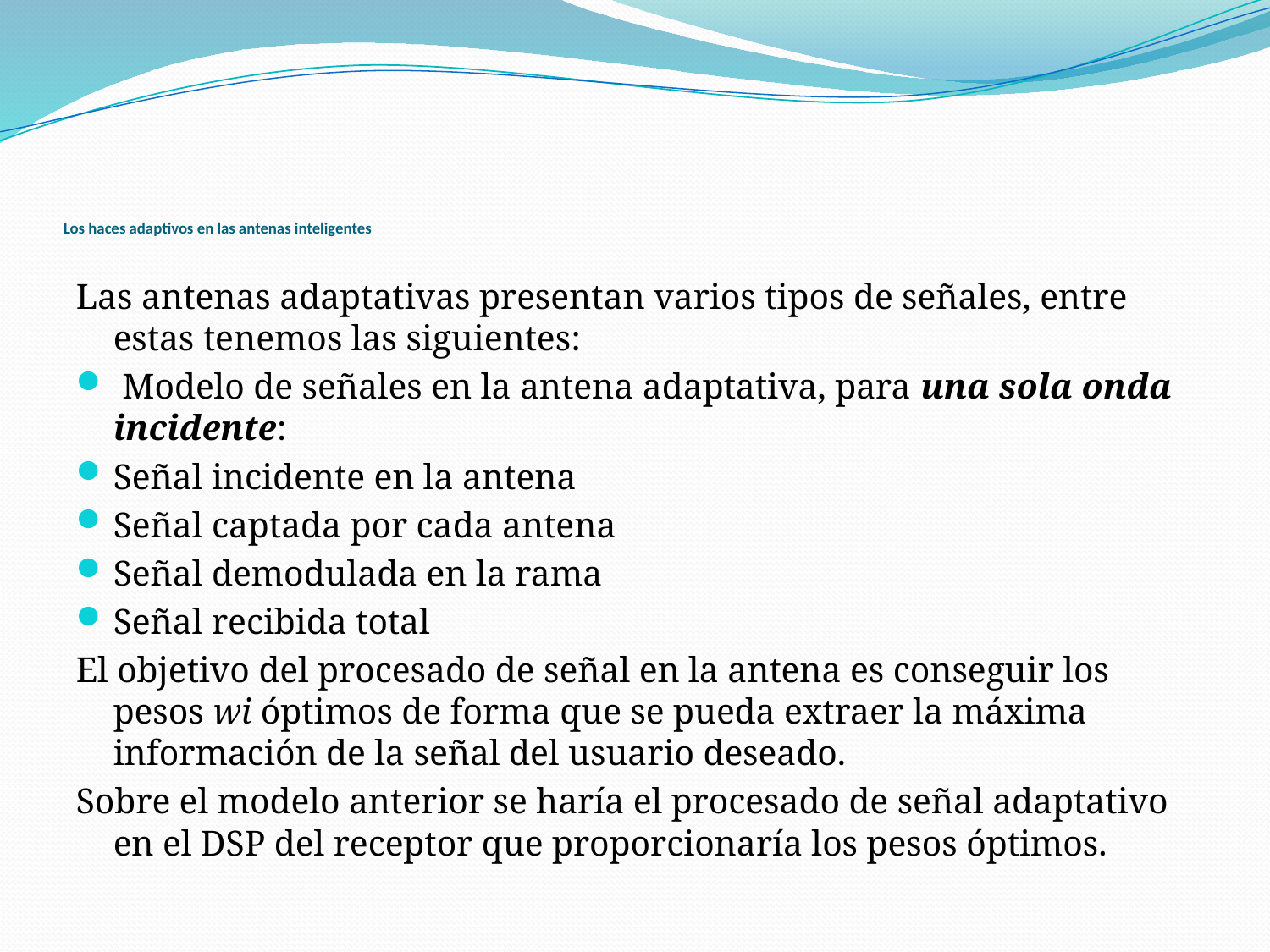

# Los haces adaptivos en las antenas inteligentes
Las antenas adaptativas presentan varios tipos de señales, entre estas tenemos las siguientes:
 Modelo de señales en la antena adaptativa, para una sola onda incidente:
Señal incidente en la antena
Señal captada por cada antena
Señal demodulada en la rama
Señal recibida total
El objetivo del procesado de señal en la antena es conseguir los pesos wi óptimos de forma que se pueda extraer la máxima información de la señal del usuario deseado.
Sobre el modelo anterior se haría el procesado de señal adaptativo en el DSP del receptor que proporcionaría los pesos óptimos.